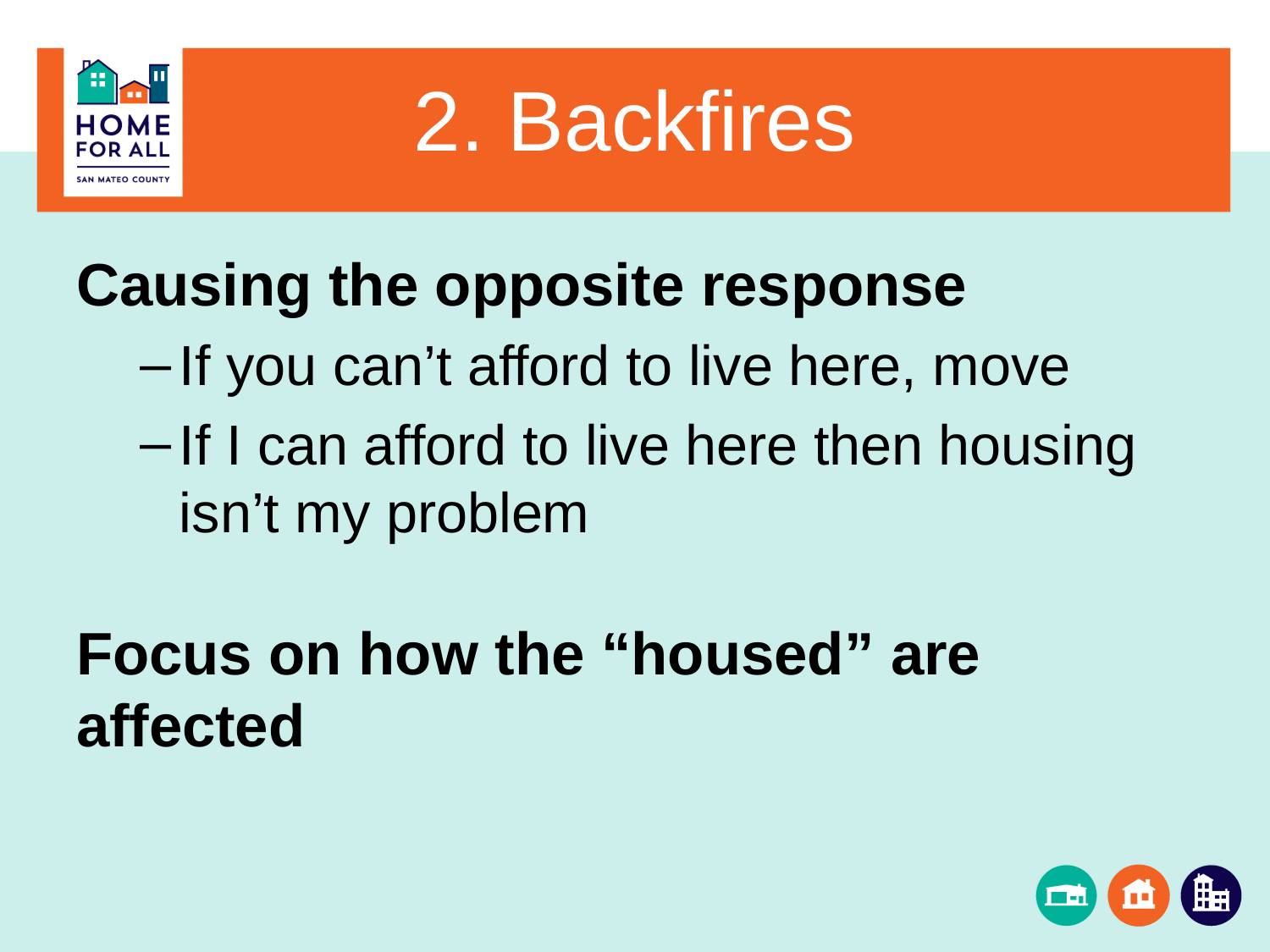

# 2. Backfires
Causing the opposite response
If you can’t afford to live here, move
If I can afford to live here then housing isn’t my problem

Focus on how the “housed” are affected